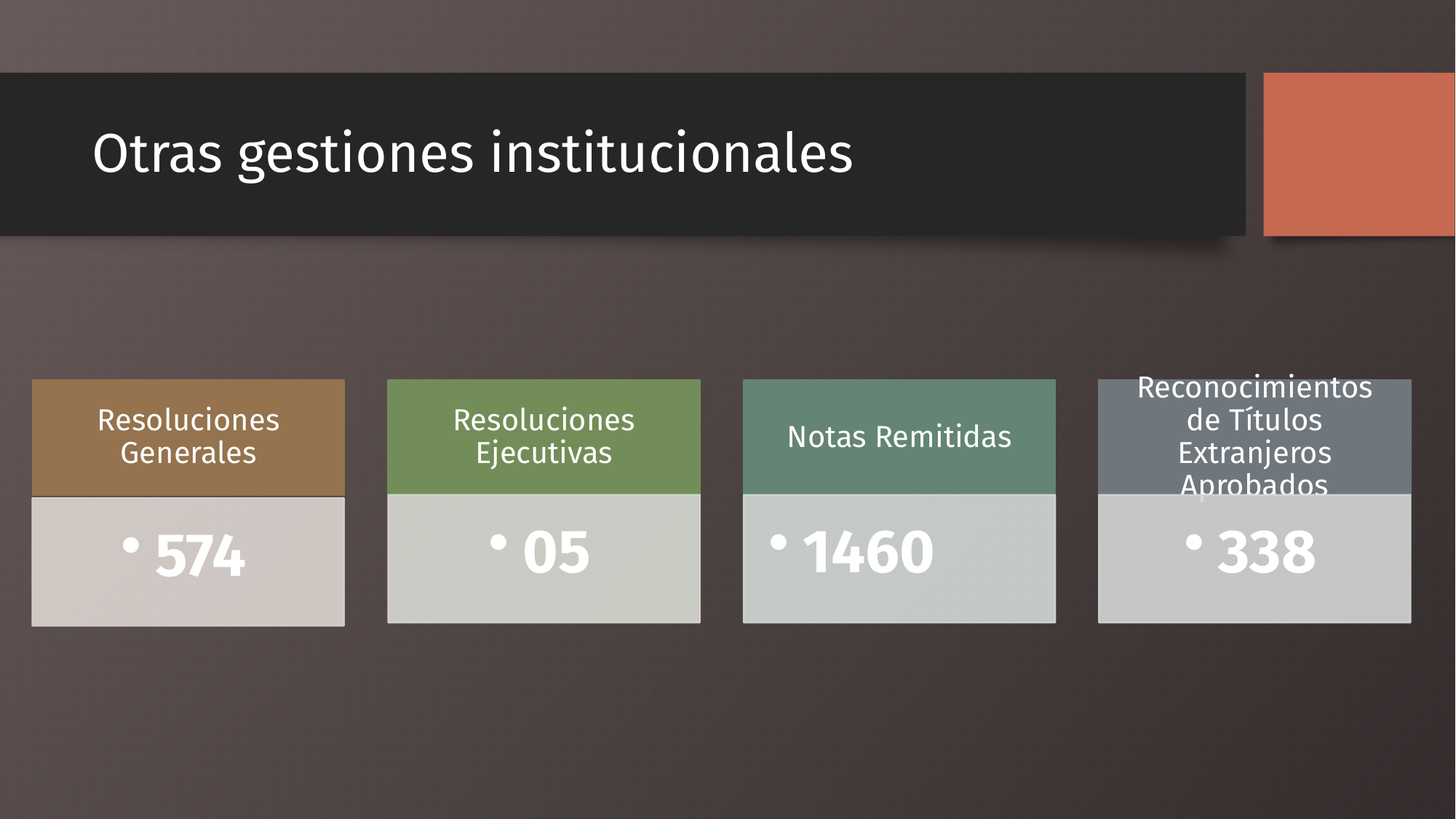

# Otras gestiones institucionales
Resoluciones Generales
574
Resoluciones Ejecutivas
05
Notas Remitidas
1460
Reconocimientos de Títulos Extranjeros Aprobados
338